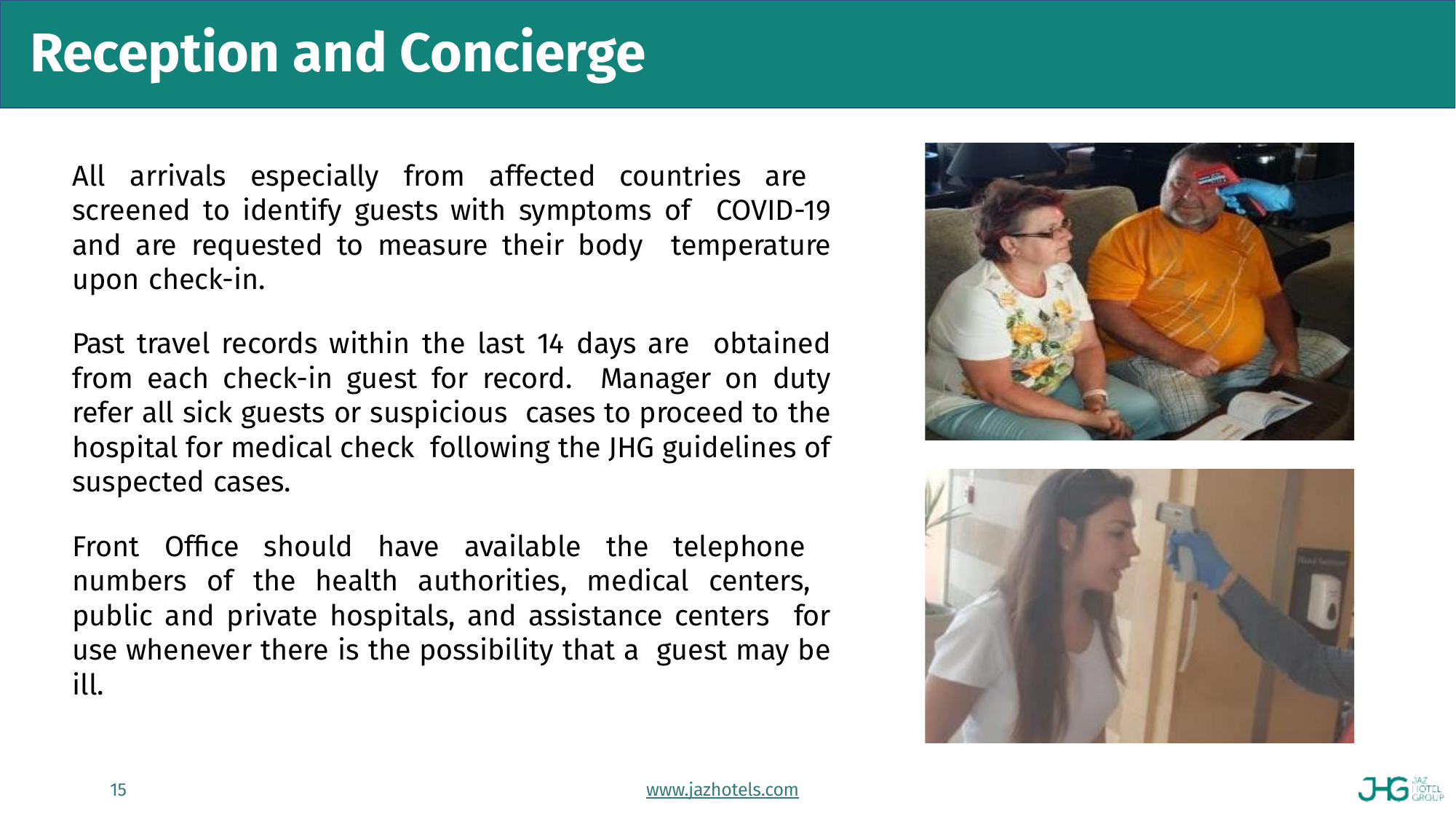

# Reception and Concierge

All arrivals especially from affected countries are  screened to identify guests with symptoms of  COVID-19 and are requested to measure their body  temperature upon check-in.
Past travel records within the last 14 days are  obtained from each check-in guest for record.  Manager on duty refer all sick guests or suspicious  cases to proceed to the hospital for medical check  following the JHG guidelines of suspected cases.
Front Office should have available the telephone  numbers of the health authorities, medical centers,  public and private hospitals, and assistance centers  for use whenever there is the possibility that a  guest may be ill.

15
www.jazhotels.com